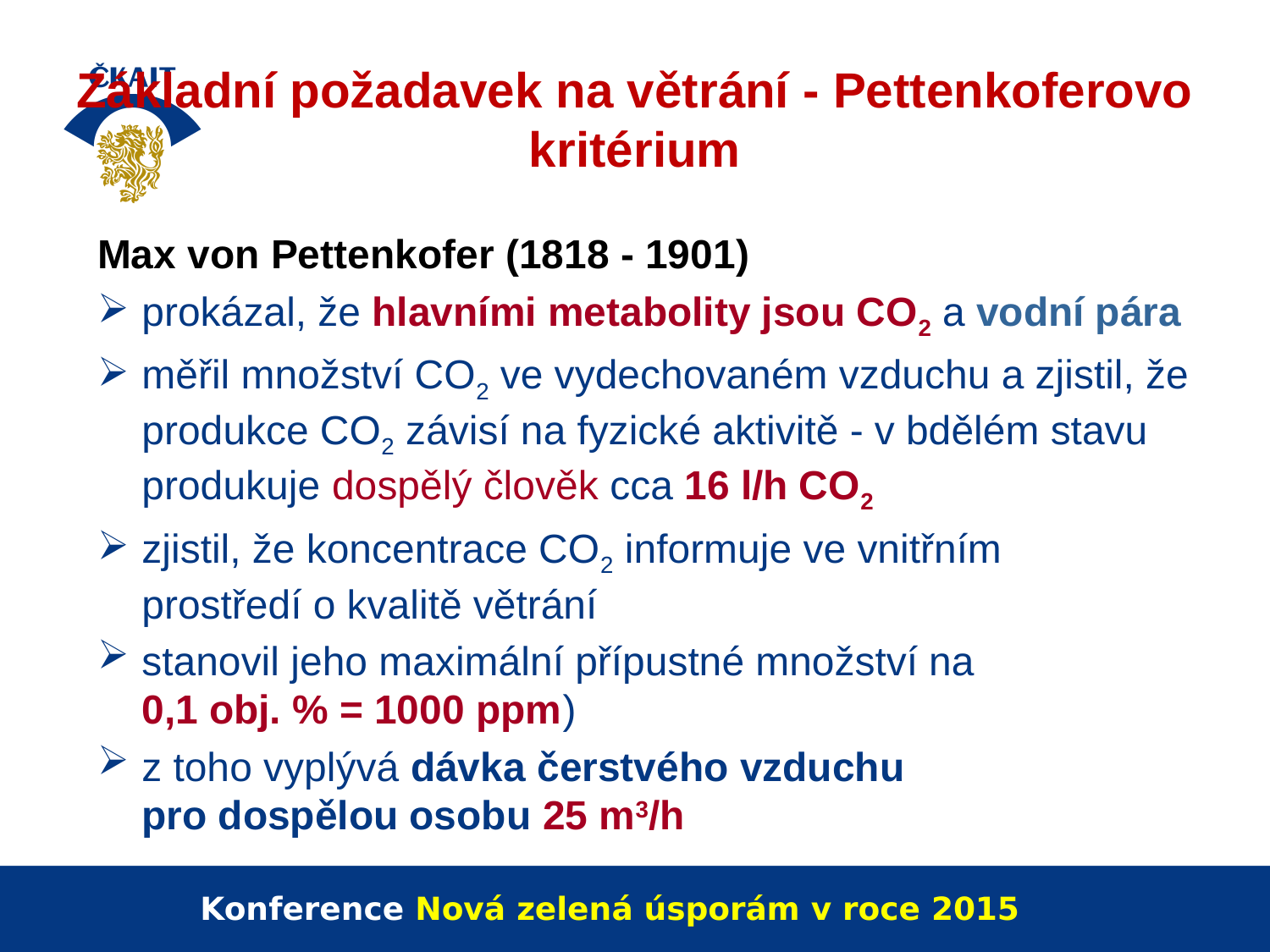

# Základní požadavek na větrání - Pettenkoferovo kritérium
Max von Pettenkofer (1818 - 1901)
prokázal, že hlavními metabolity jsou CO2 a vodní pára
měřil množství CO2 ve vydechovaném vzduchu a zjistil, že produkce CO2 závisí na fyzické aktivitě - v bdělém stavu produkuje dospělý člověk cca 16 l/h CO2
zjistil, že koncentrace CO2 informuje ve vnitřním
prostředí o kvalitě větrání
stanovil jeho maximální přípustné množství na
0,1 obj. % = 1000 ppm)
z toho vyplývá dávka čerstvého vzduchu
pro dospělou osobu 25 m3/h

Konference Nová zelená úsporám v roce 2015